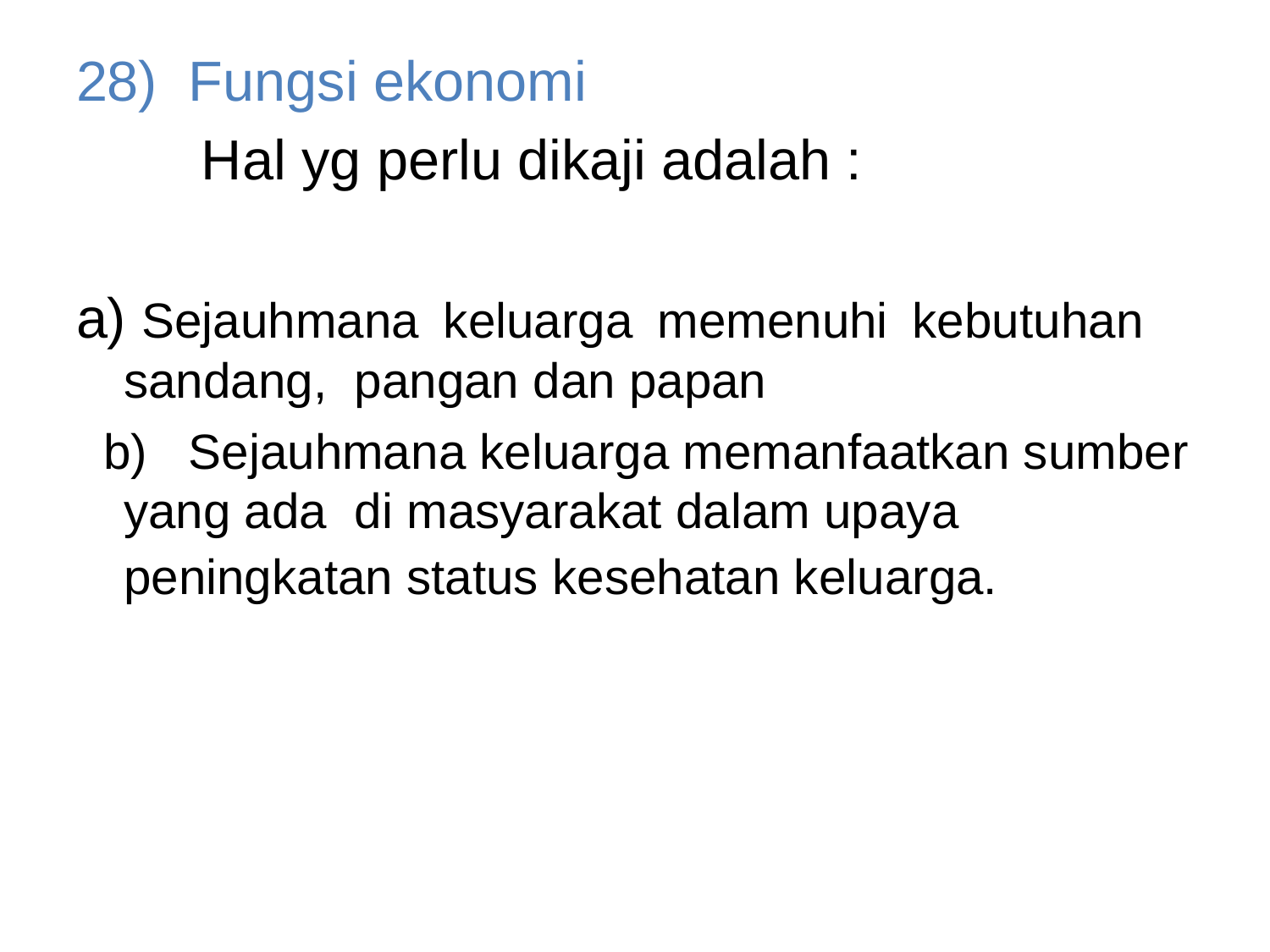

# 28)  Fungsi ekonomi
        Hal yg perlu dikaji adalah :

a) Sejauhmana keluarga memenuhi kebutuhan   sandang,  pangan dan papan
  b)   Sejauhmana keluarga memanfaatkan sumber yang ada  di masyarakat dalam upaya peningkatan status kesehatan keluarga.